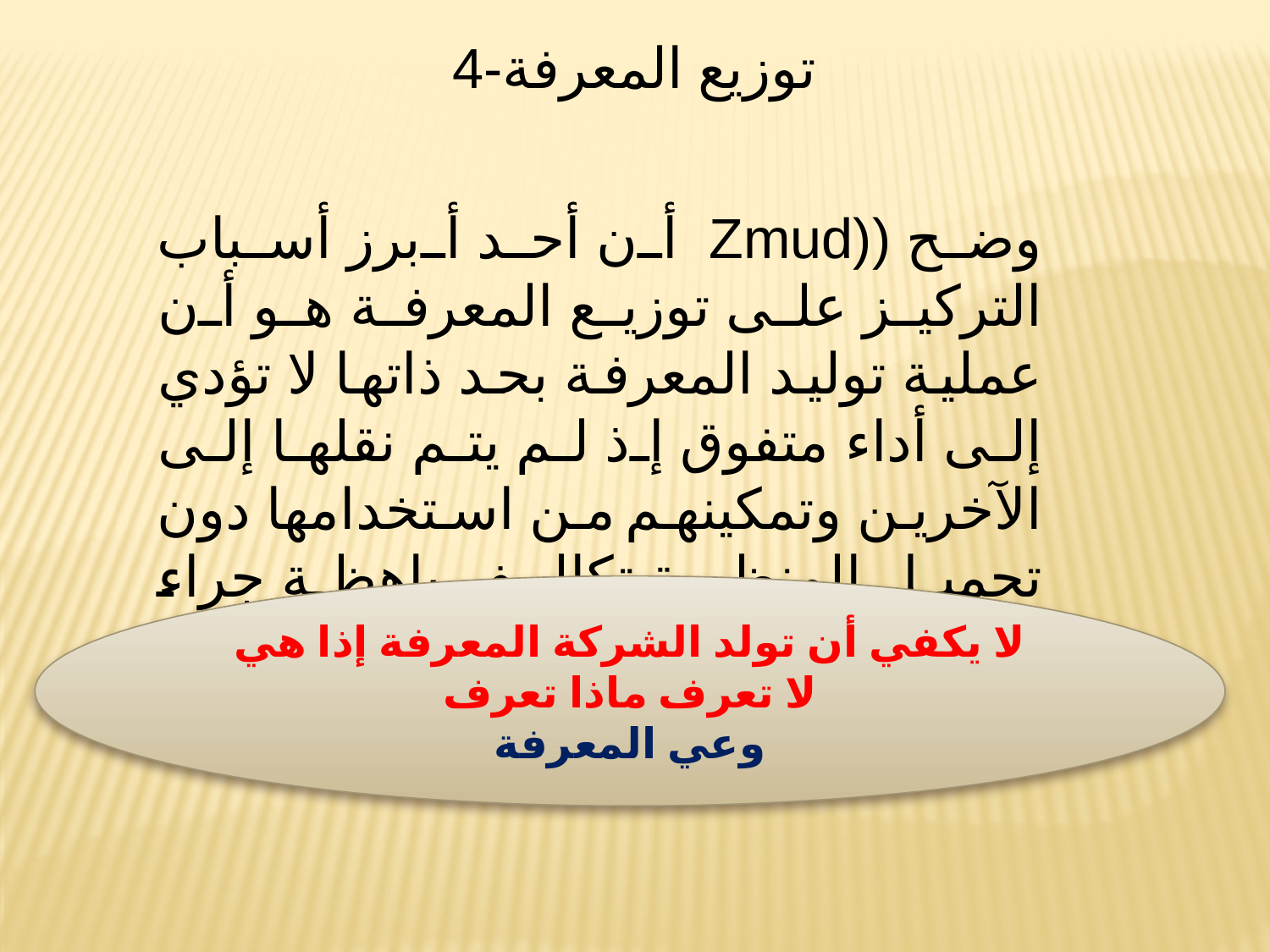

4-توزيع المعرفة
وضح ((Zmud  أن أحد أبرز أسباب التركيز على توزيع المعرفة هو أن عملية توليد المعرفة بحد ذاتها لا تؤدي إلى أداء متفوق إذ لم يتم نقلها إلى الآخرين وتمكينهم من استخدامها دون تحميل المنظمة تكاليف باهظة جراء النقل
لا يكفي أن تولد الشركة المعرفة إذا هي لا تعرف ماذا تعرف
وعي المعرفة